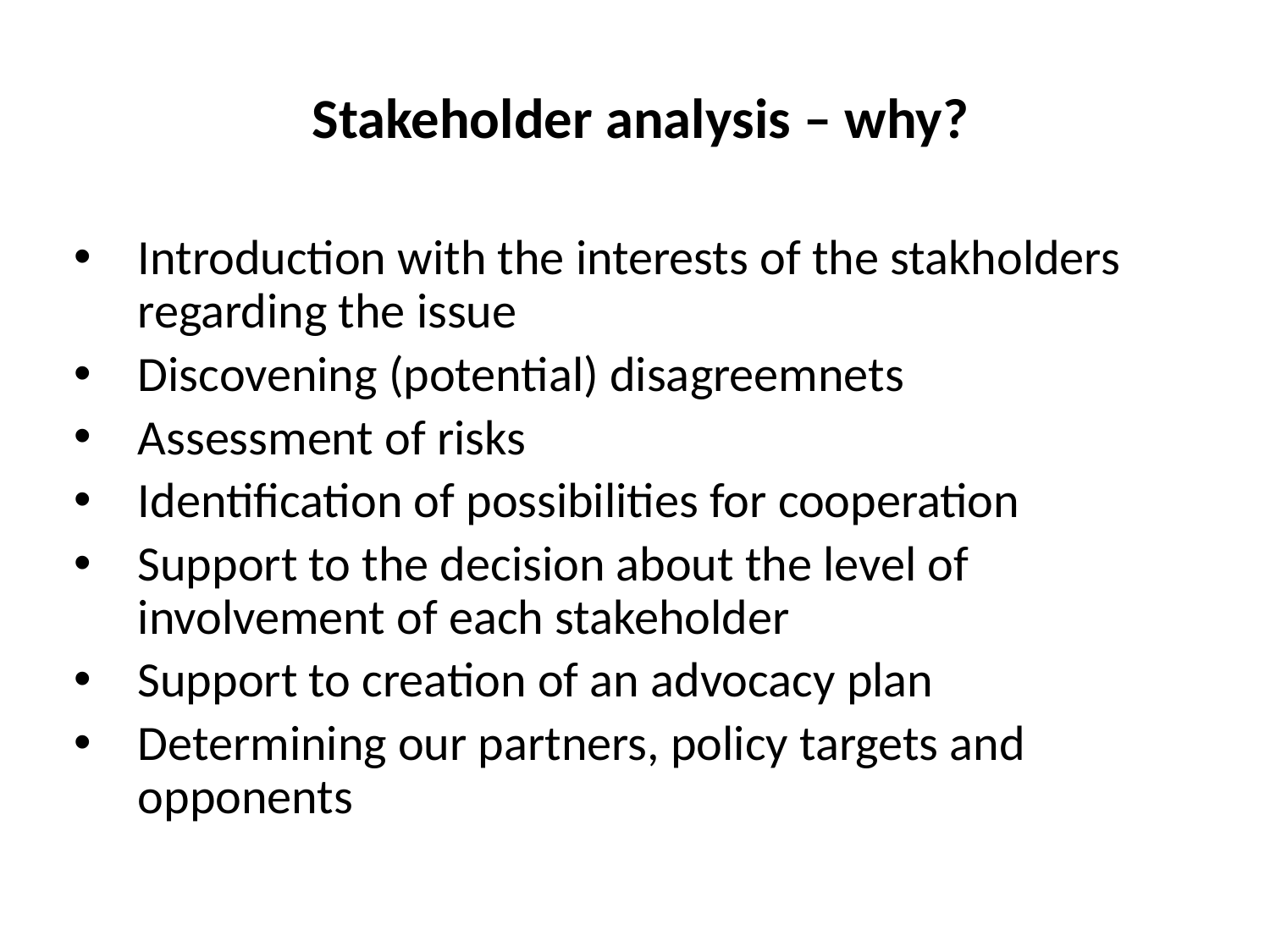

Stakeholder analysis – why?
Introduction with the interests of the stakholders regarding the issue
Discovening (potential) disagreemnets
Assessment of risks
Identification of possibilities for cooperation
Support to the decision about the level of involvement of each stakeholder
Support to creation of an advocacy plan
Determining our partners, policy targets and opponents